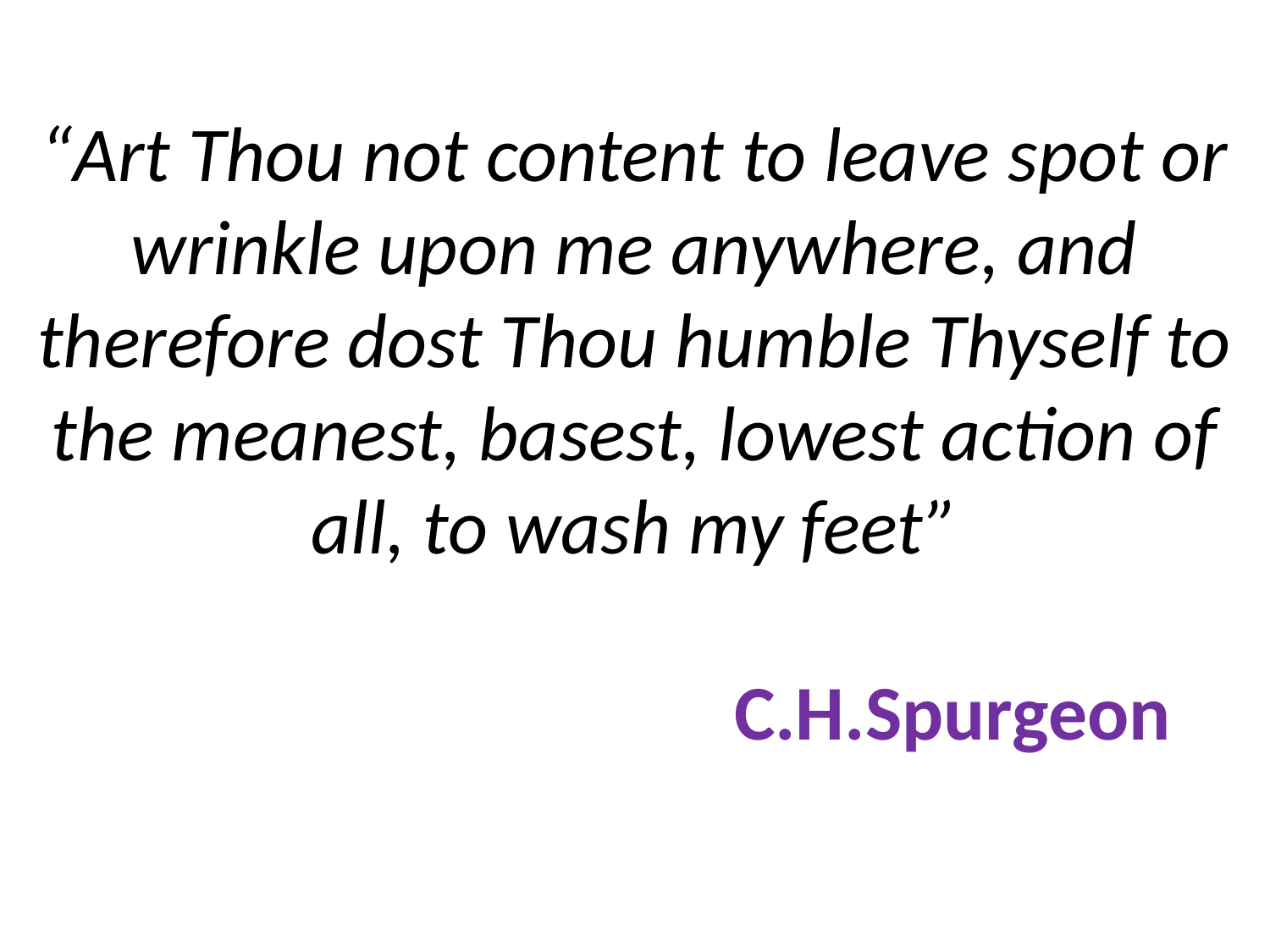

# “Art Thou not content to leave spot or wrinkle upon me anywhere, and therefore dost Thou humble Thyself to the meanest, basest, lowest action of all, to wash my feet” C.H.Spurgeon